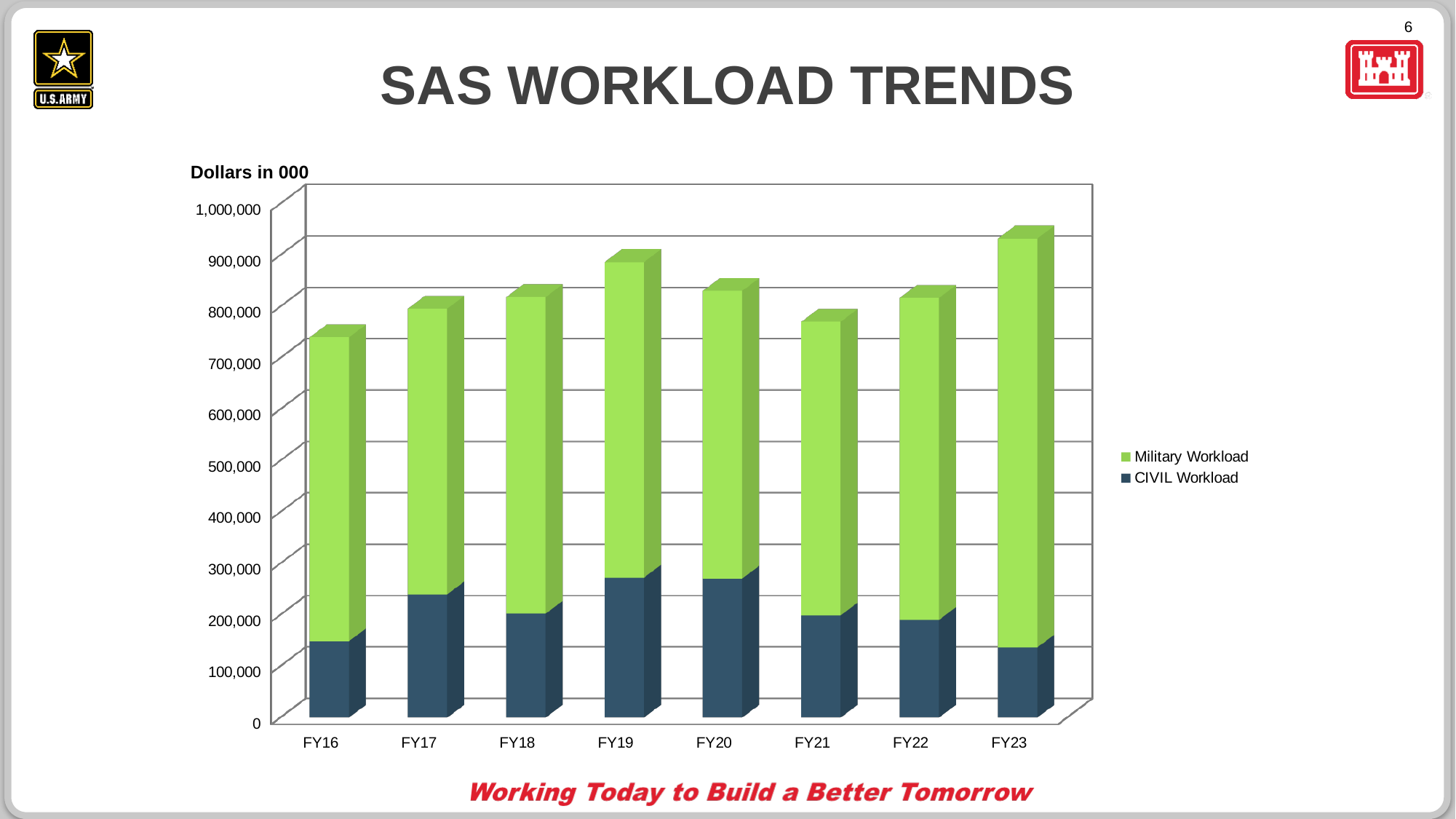

SAS Workload Trends
Dollars in 000

[unsupported chart]